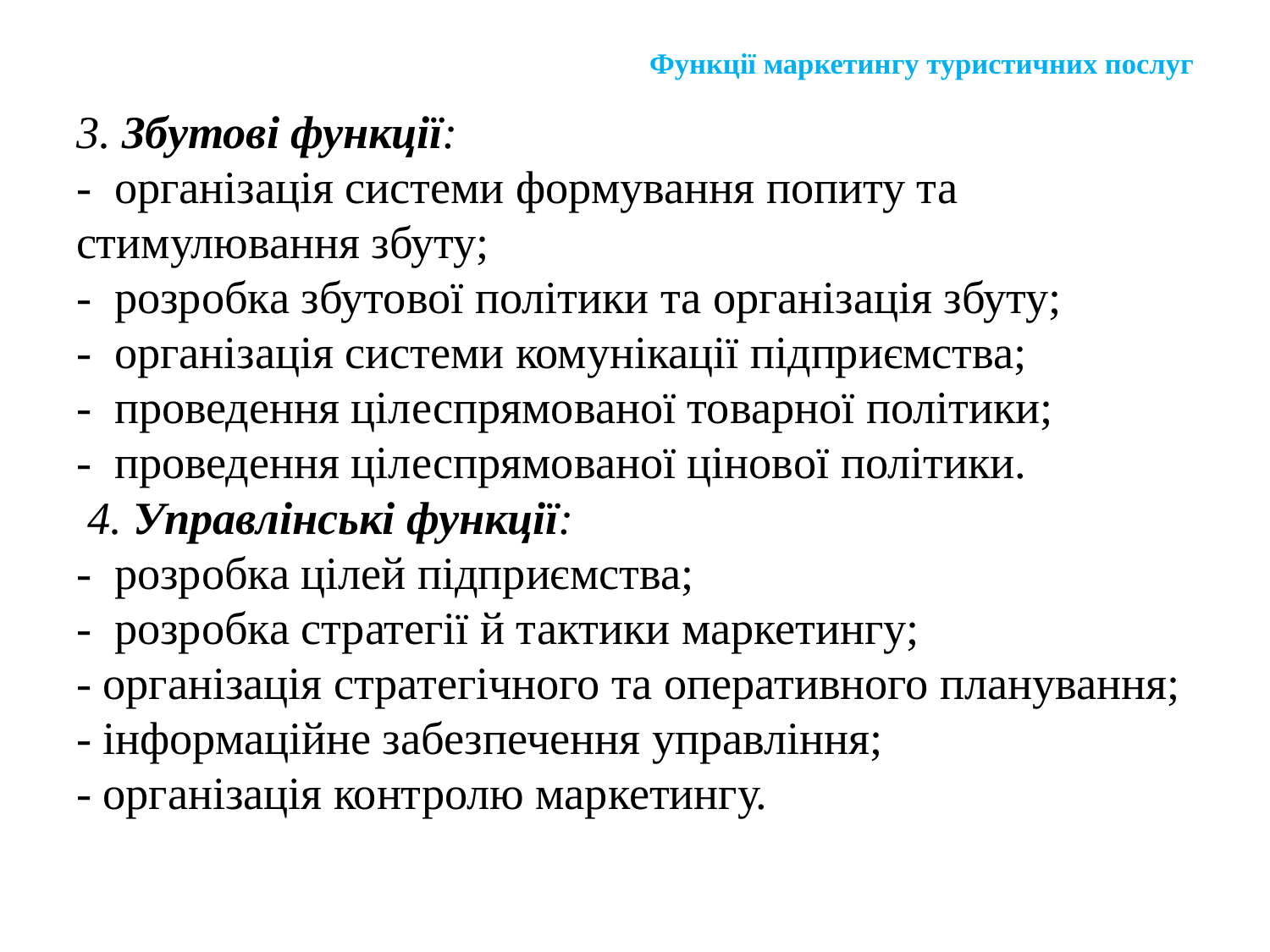

# Функції маркетингу туристичних послуг
3. Збутові функції:
-  організація системи формування попиту та стимулювання збуту;
-  розробка збутової політики та організація збуту;
-  організація системи комунікації підприємства;
-  проведення цілеспрямованої товарної політики;
-  проведення цілеспрямованої цінової політики.
 4. Управлінські функції:
-  розробка цілей підприємства;
-  розробка стратегії й тактики маркетингу;
- організація стратегічного та оперативного планування;
- інформаційне забезпечення управління;
- організація контролю маркетингу.